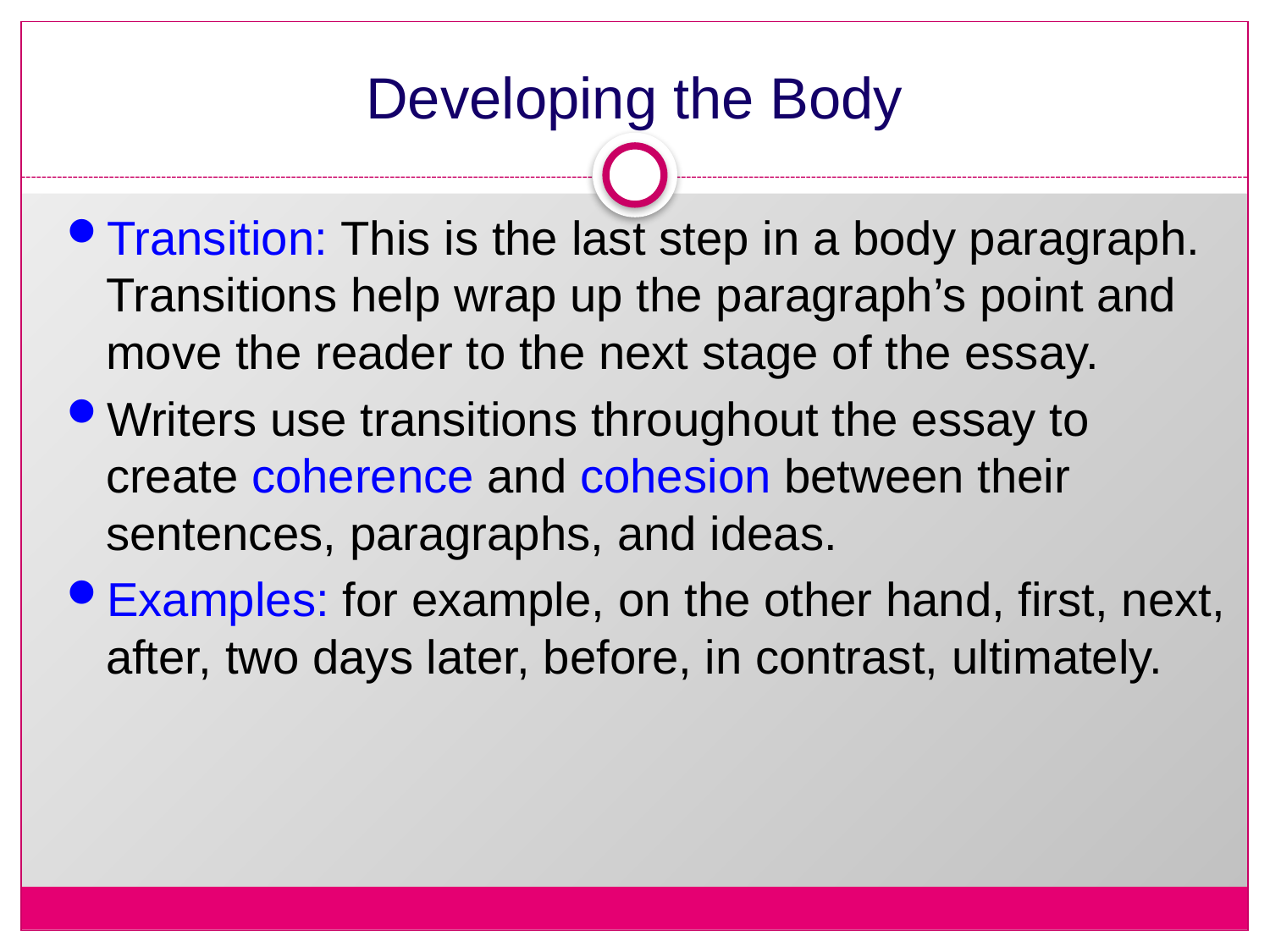

# Developing the Body
Transition: This is the last step in a body paragraph. Transitions help wrap up the paragraph’s point and move the reader to the next stage of the essay.
Writers use transitions throughout the essay to create coherence and cohesion between their sentences, paragraphs, and ideas.
Examples: for example, on the other hand, first, next, after, two days later, before, in contrast, ultimately.